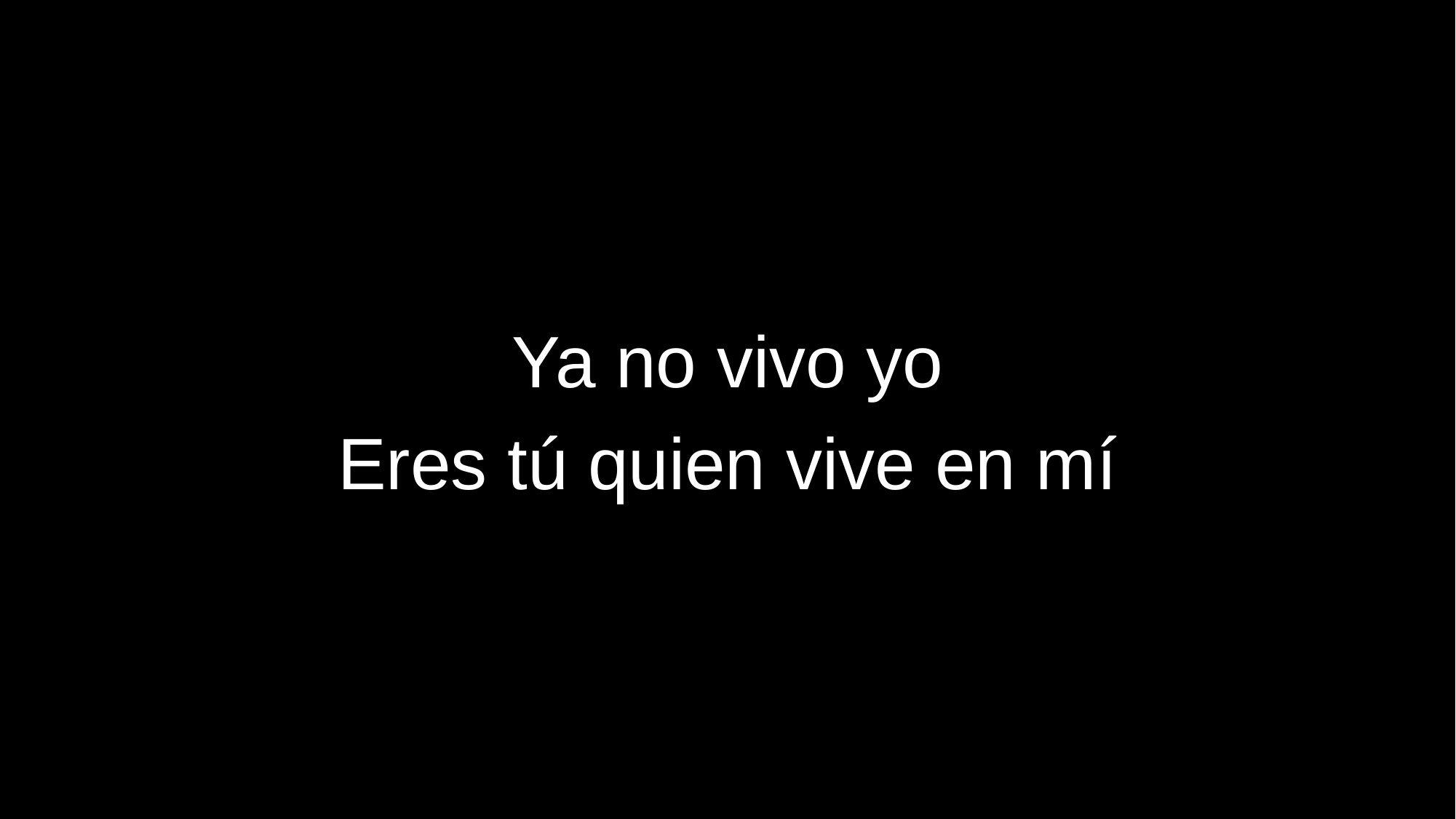

Ya no vivo yo
Eres tú quien vive en mí